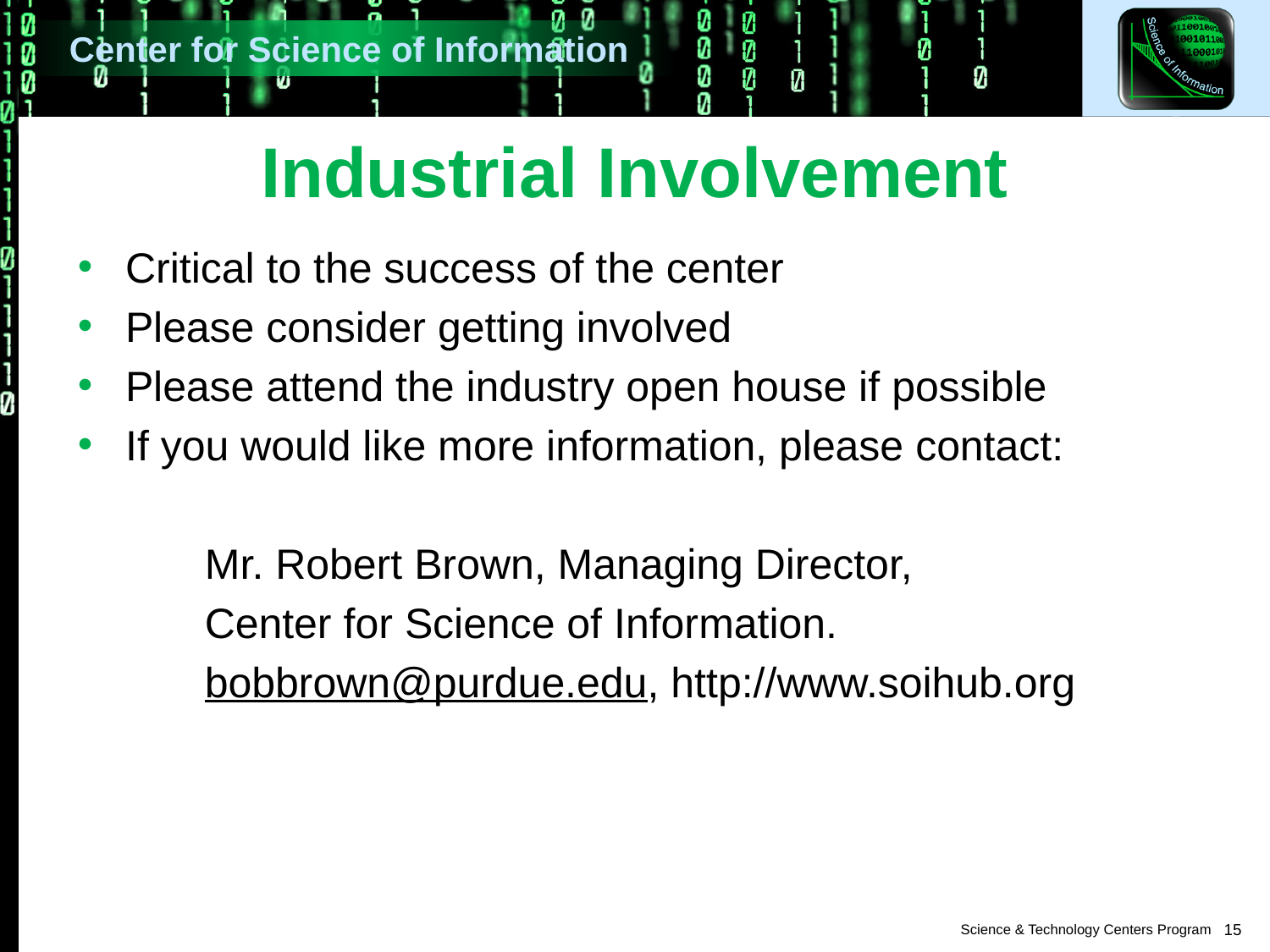

# Industrial Involvement
Critical to the success of the center
Please consider getting involved
Please attend the industry open house if possible
If you would like more information, please contact:

Mr. Robert Brown, Managing Director,
Center for Science of Information.
bobbrown@purdue.edu, http://www.soihub.org
15